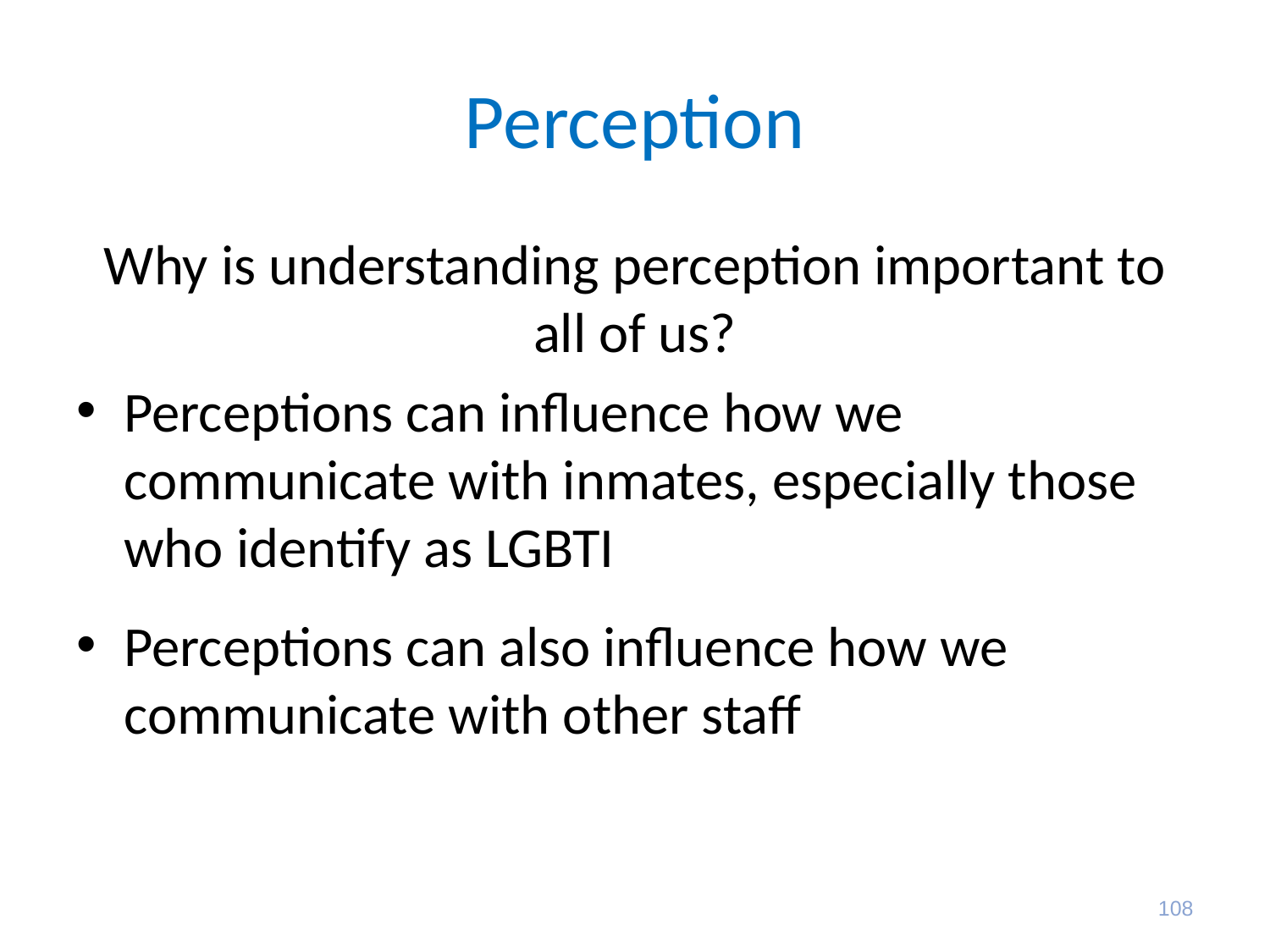

# Perception
Why is understanding perception important to all of us?
Perceptions can influence how we communicate with inmates, especially those who identify as LGBTI

Perceptions can also influence how we communicate with other staff

108